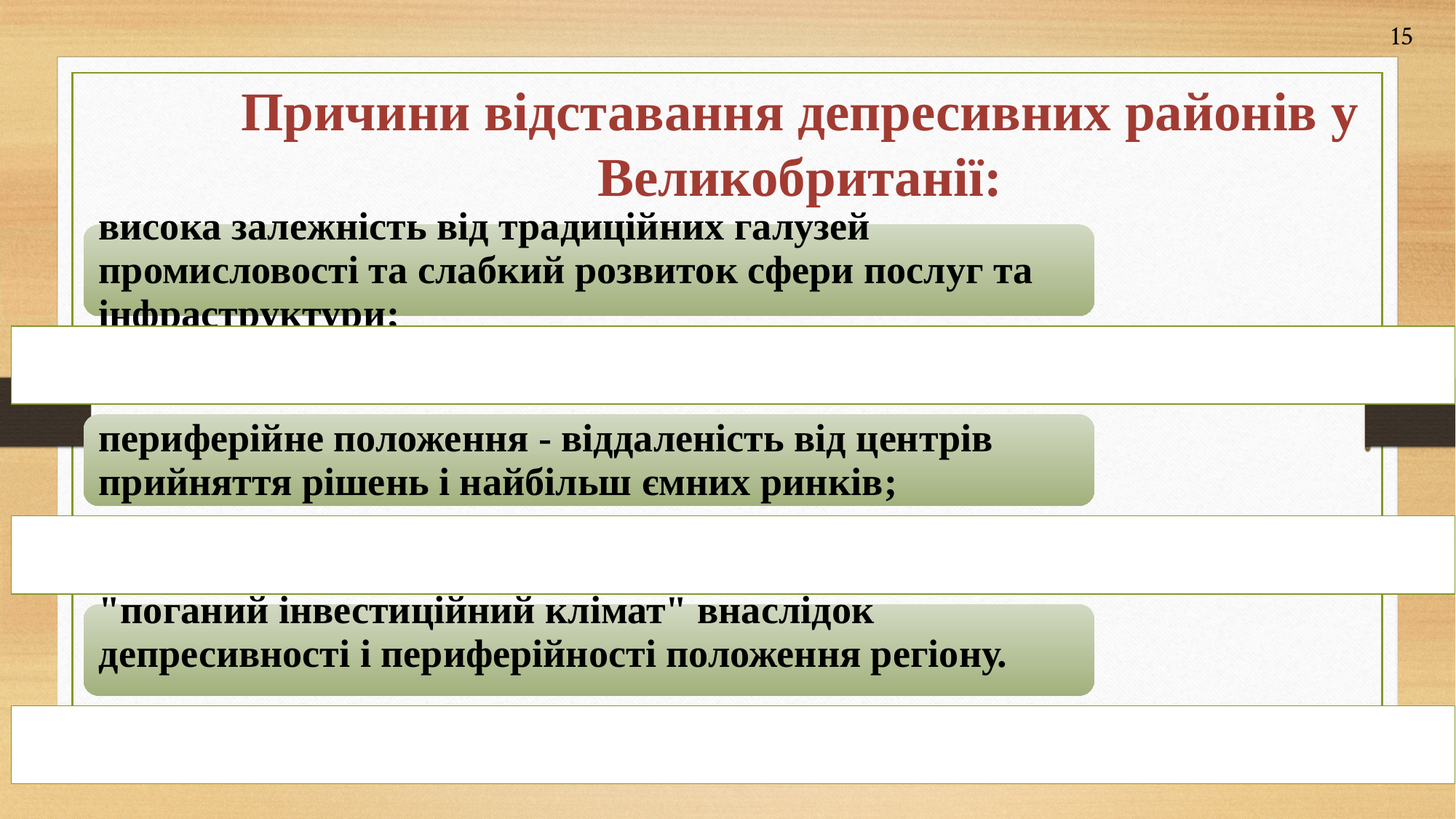

15
Причини відставання депресивних районів у Великобританії:
висока залежність від традиційних галузей промисловості та слабкий розвиток сфери послуг та інфраструктури;
периферійне положення - віддаленість від центрів прийняття рішень і найбільш ємних ринків;
"поганий інвестиційний клімат" внаслідок депресивності і периферійності положення регіону.